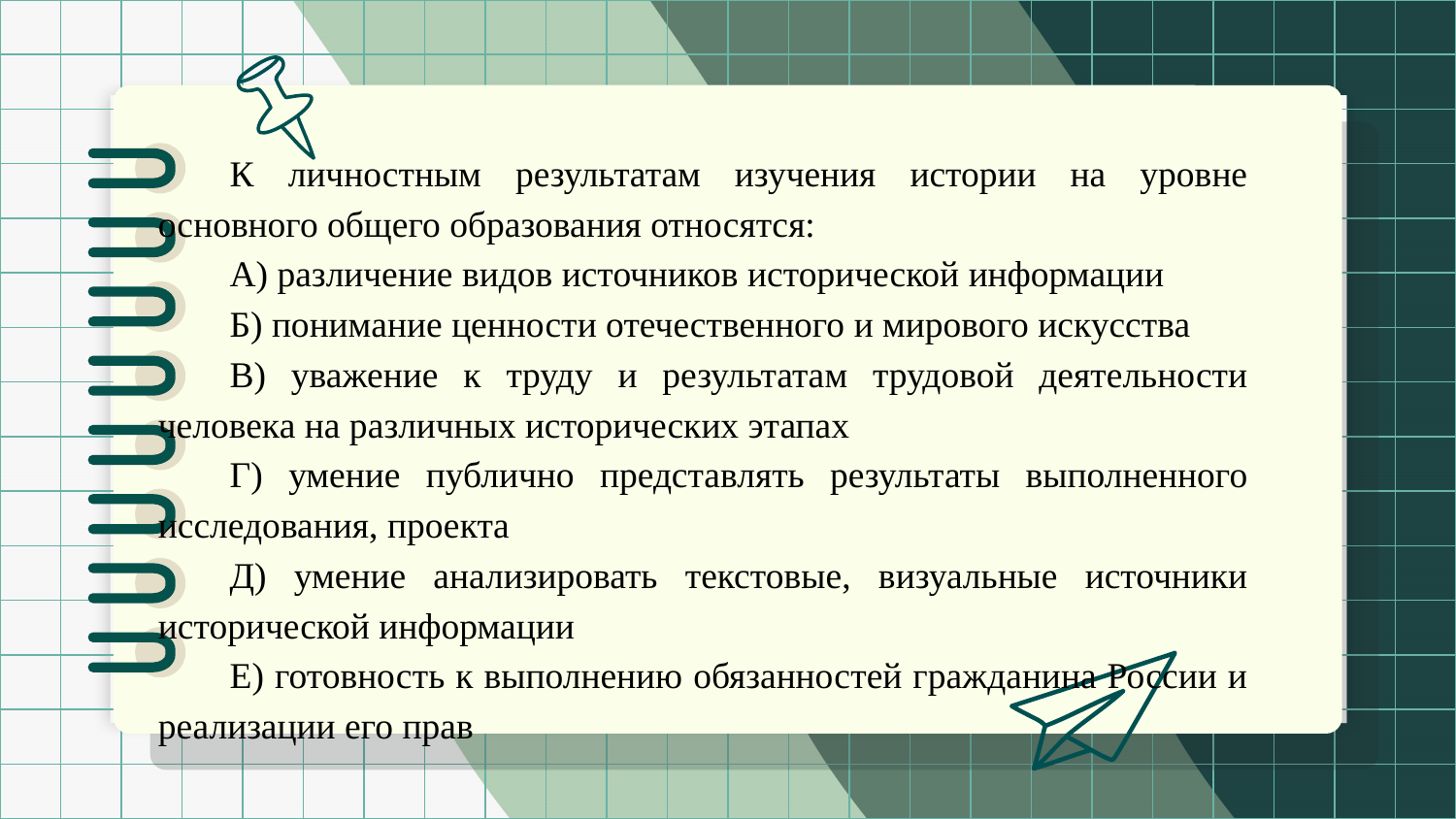

К личностным результатам изучения истории на уровне основного общего образования относятся:
А) различение видов источников исторической информации
Б) понимание ценности отечественного и мирового искусства
В) уважение к труду и результатам трудовой деятельности человека на различных исторических этапах
Г) умение публично представлять результаты выполненного исследования, проекта
Д) умение анализировать текстовые, визуальные источники исторической информации
Е) готовность к выполнению обязанностей гражданина России и реализации его прав